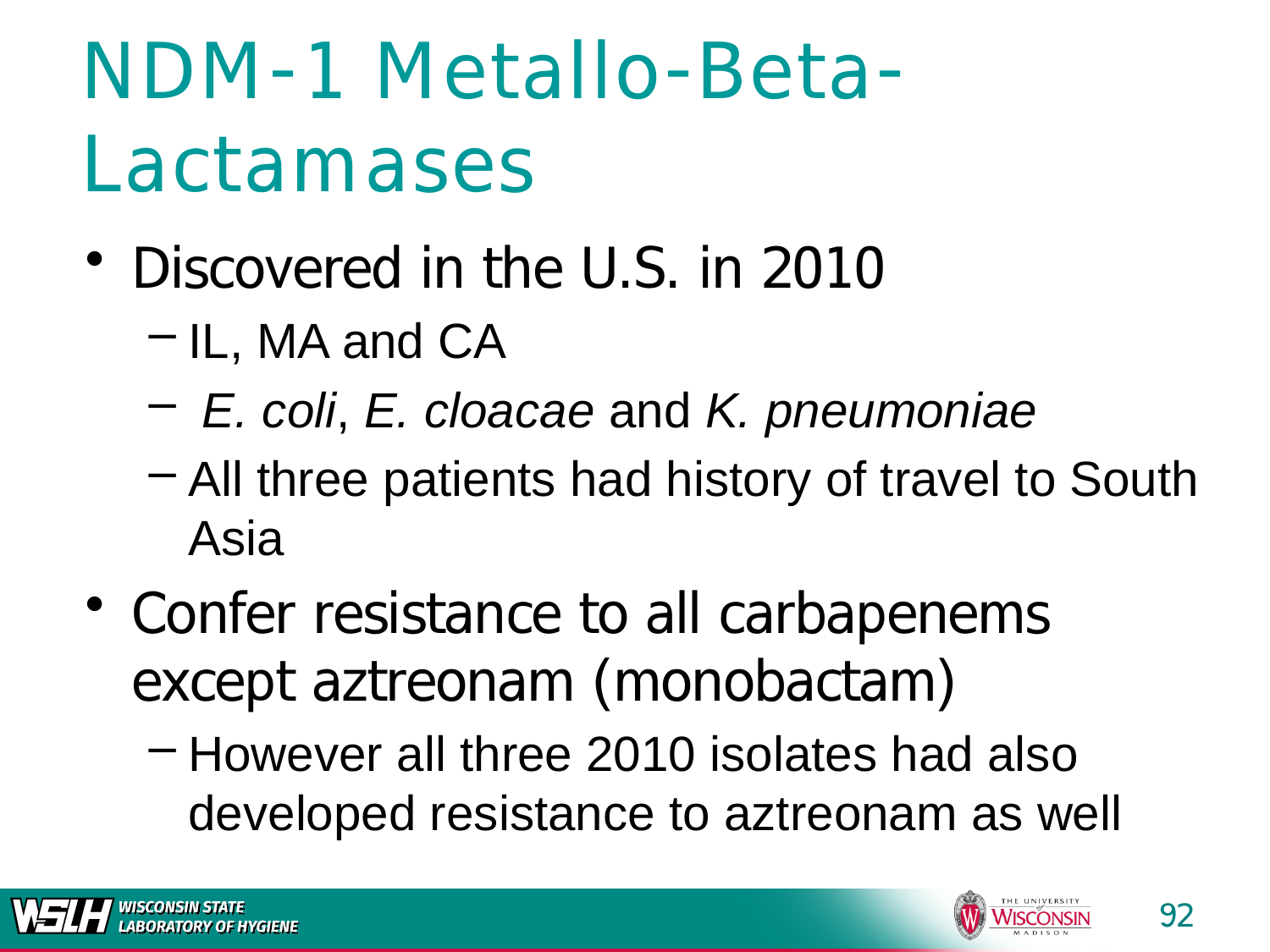

# NDM-1 Metallo-Beta- Lactamases
Discovered in the U.S. in 2010
IL, MA and CA
 E. coli, E. cloacae and K. pneumoniae
All three patients had history of travel to South Asia
Confer resistance to all carbapenems except aztreonam (monobactam)
However all three 2010 isolates had also developed resistance to aztreonam as well

92